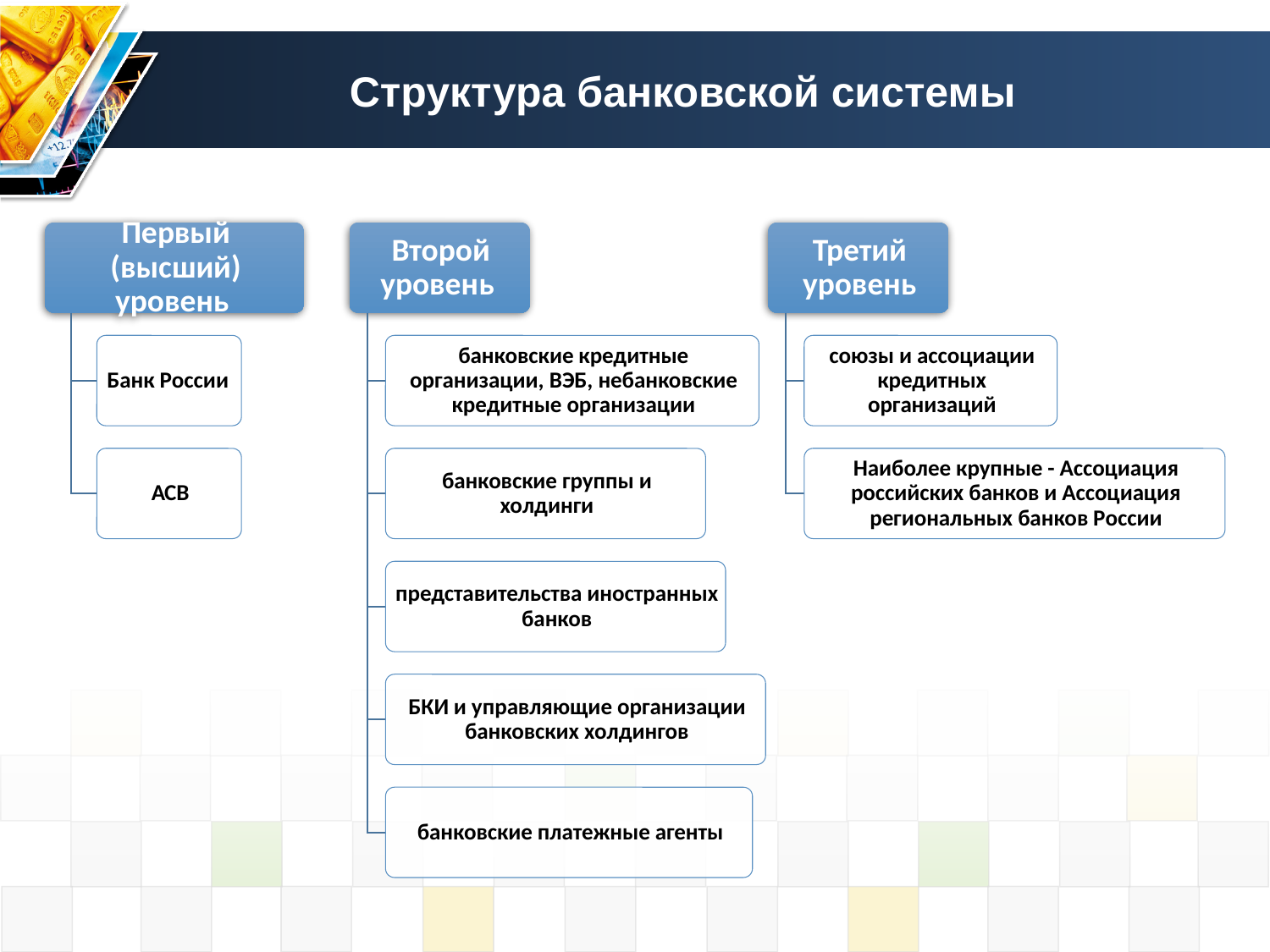

# Структура банковской системы
Первый (высший) уровень
Банк России
АСВ
Второй уровень
банковские кредитные организации, ВЭБ, небанковские кредитные организации
банковские группы и холдинги
представительства иностранных банков
БКИ и управляющие организации банковских холдингов
банковские платежные агенты
Третий уровень
союзы и ассоциации кредитных организаций
Наиболее крупные - Ассоциация российских банков и Ассоциация региональных банков России